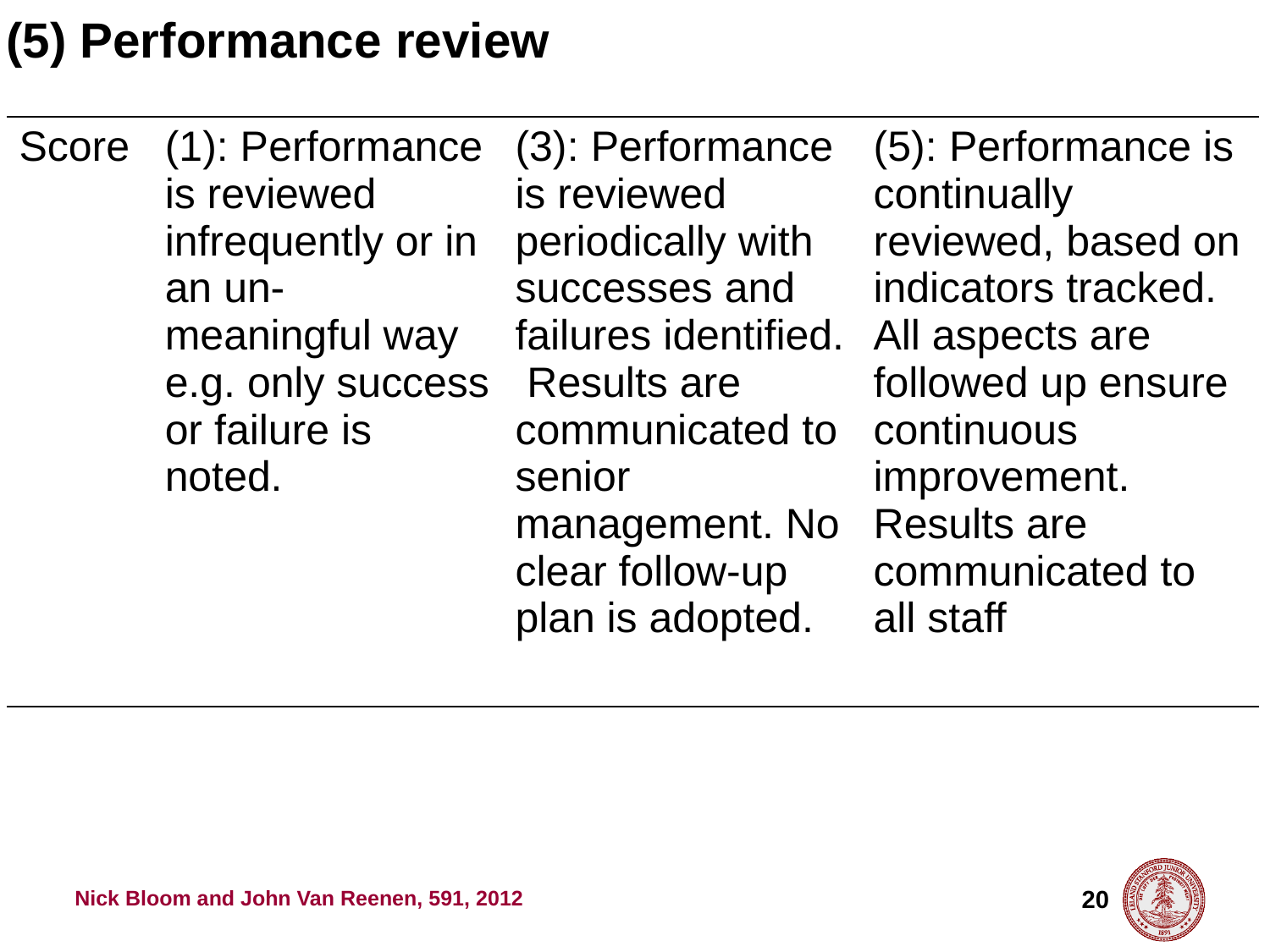

(5) Performance review
| Score | (1): Performance is reviewed infrequently or in an un-meaningful way e.g. only success or failure is noted. | (3): Performance is reviewed periodically with successes and failures identified. Results are communicated to senior management. No clear follow-up plan is adopted. | (5): Performance is continually reviewed, based on indicators tracked. All aspects are followed up ensure continuous improvement. Results are communicated to all staff |
| --- | --- | --- | --- |
20